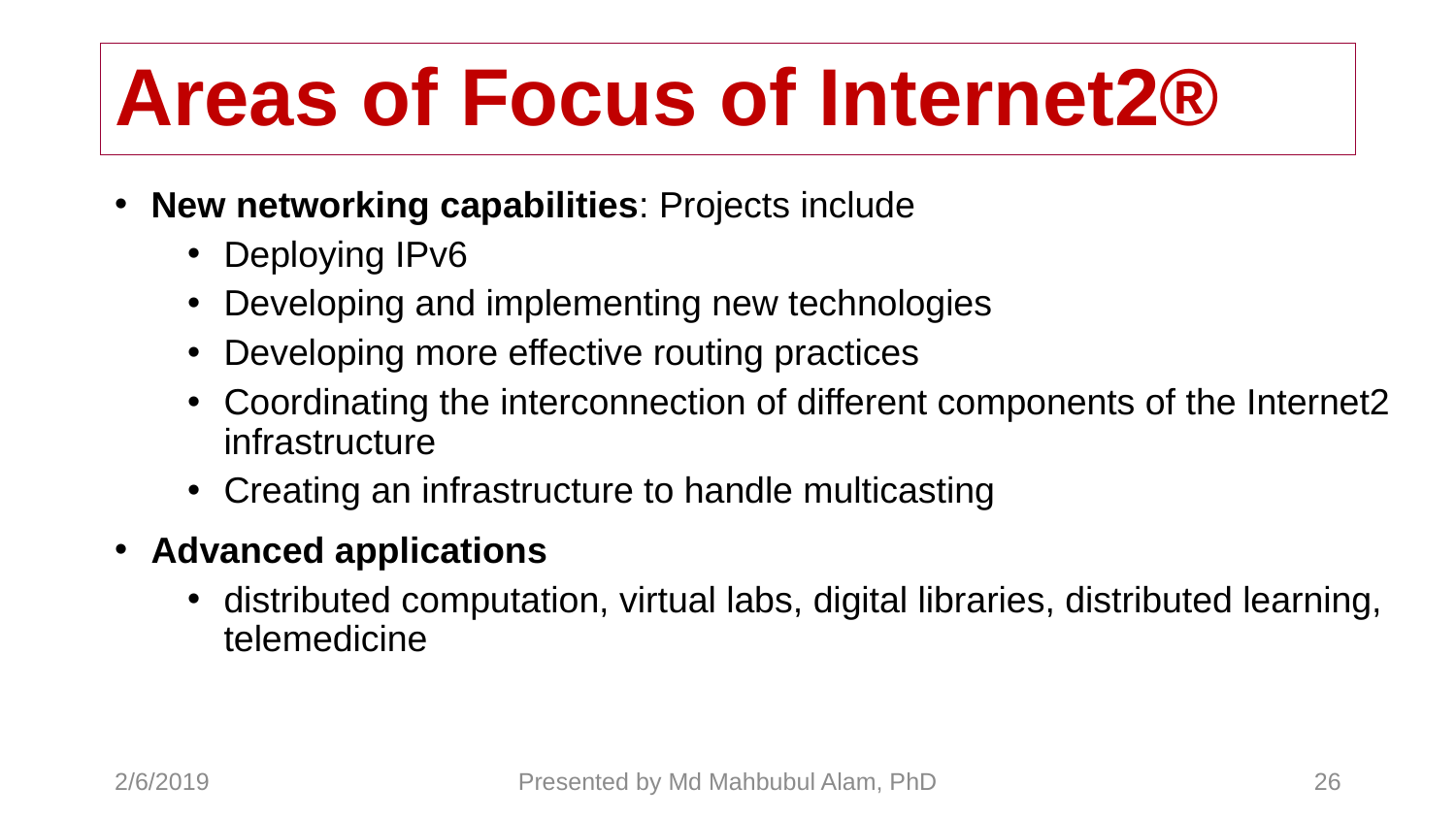

# Areas of Focus of Internet2®
New networking capabilities: Projects include
Deploying IPv6
Developing and implementing new technologies
Developing more effective routing practices
Coordinating the interconnection of different components of the Internet2 infrastructure
Creating an infrastructure to handle multicasting
Advanced applications
distributed computation, virtual labs, digital libraries, distributed learning, telemedicine
2/6/2019
Presented by Md Mahbubul Alam, PhD
26